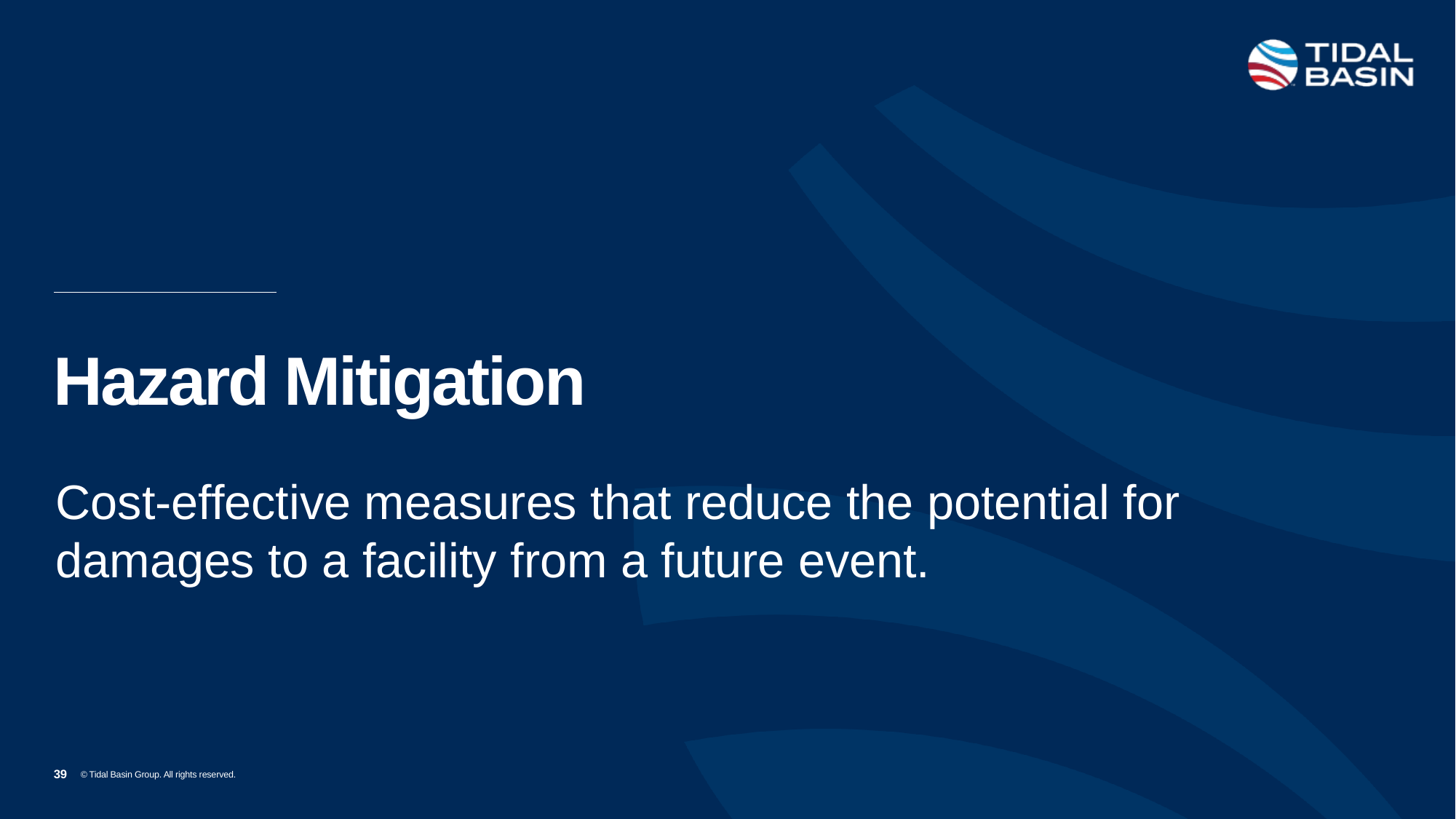

# Hazard Mitigation
Cost-effective measures that reduce the potential for damages to a facility from a future event.